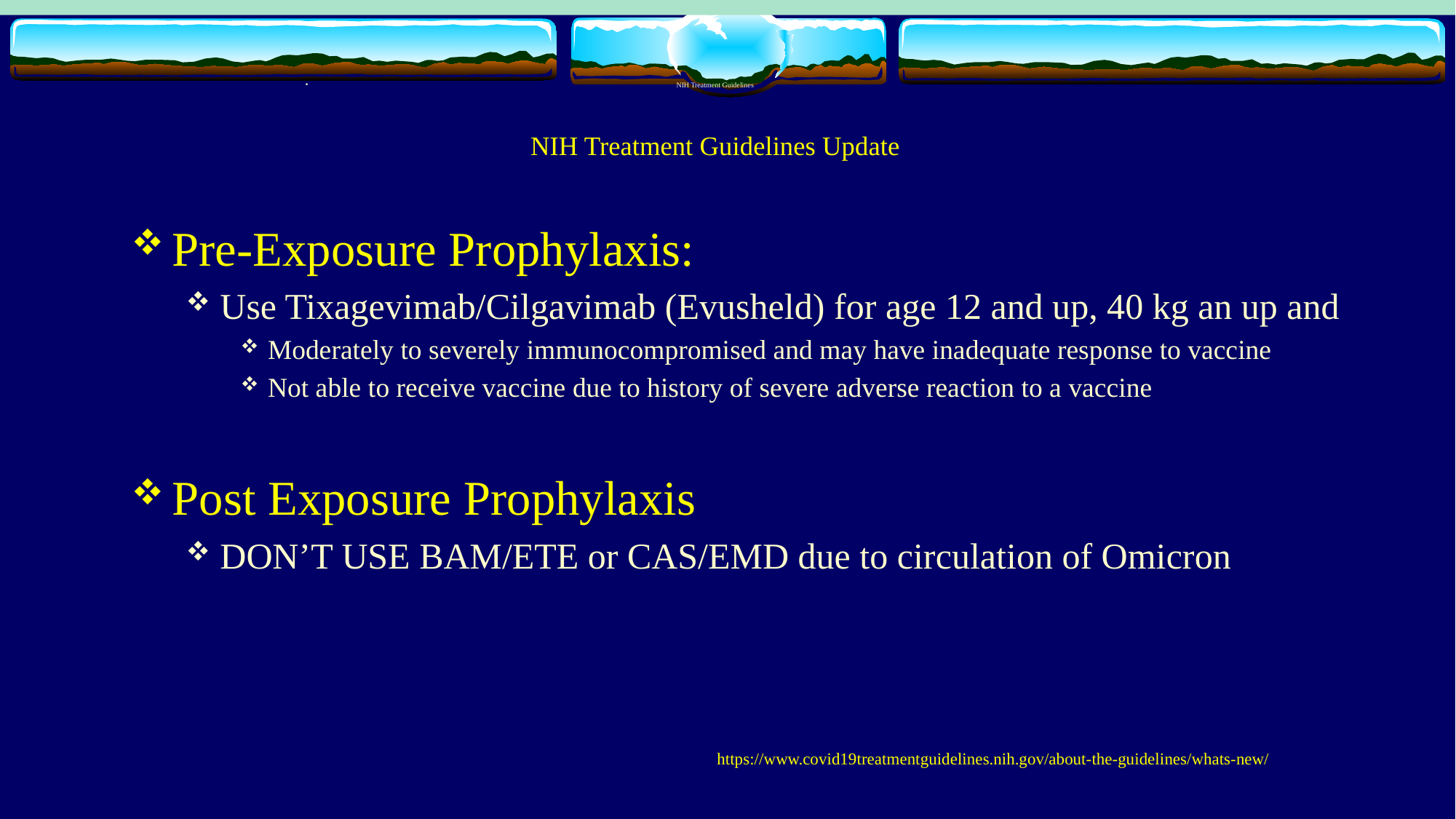

# NIH Treatment Guidelines NIH Treatment Guidelines Update
Pre-Exposure Prophylaxis:
Use Tixagevimab/Cilgavimab (Evusheld) for age 12 and up, 40 kg an up and
Moderately to severely immunocompromised and may have inadequate response to vaccine
Not able to receive vaccine due to history of severe adverse reaction to a vaccine

Post Exposure Prophylaxis
DON’T USE BAM/ETE or CAS/EMD due to circulation of Omicron

https://www.covid19treatmentguidelines.nih.gov/about-the-guidelines/whats-new/